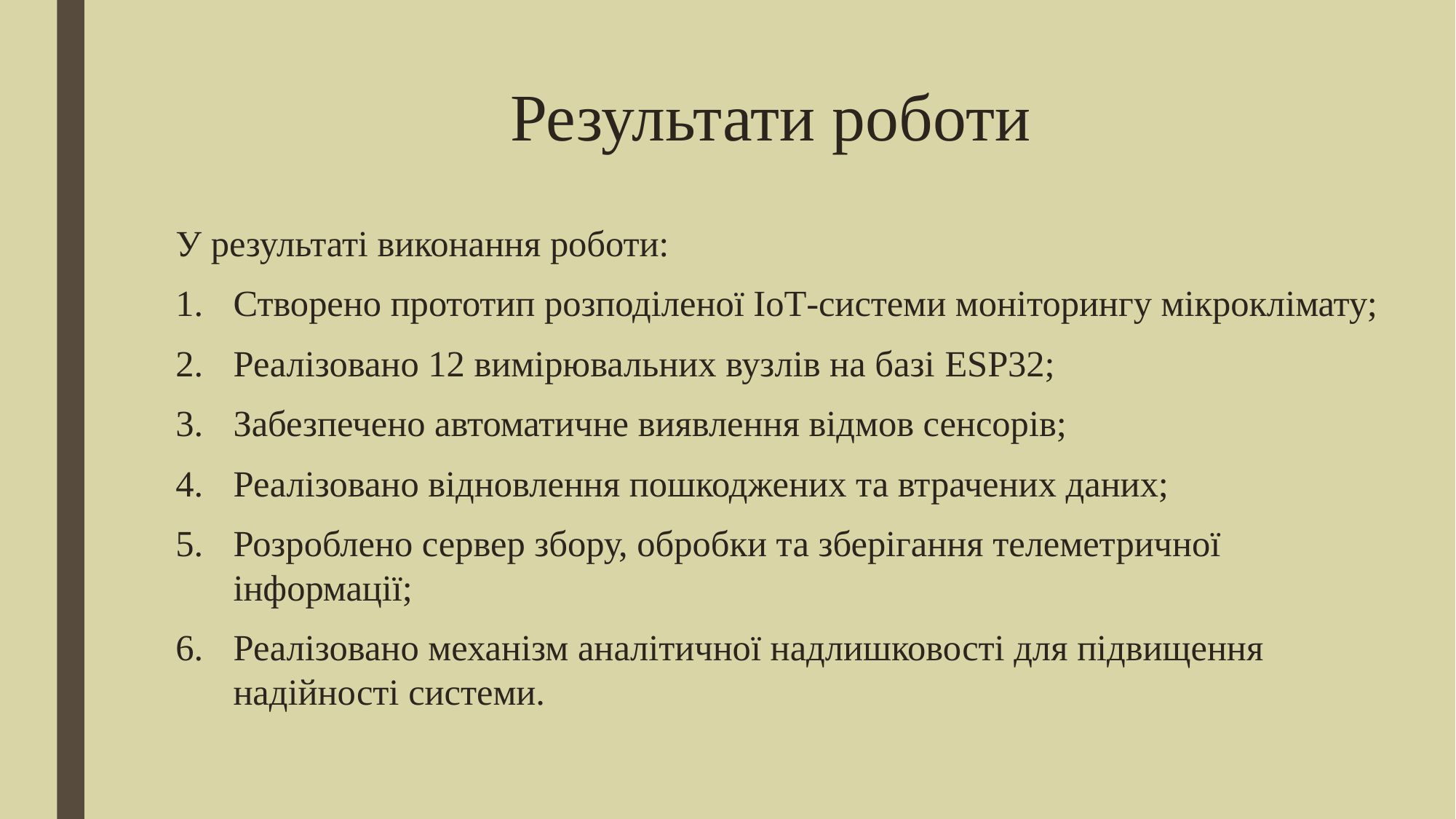

# Результати роботи
У результаті виконання роботи:
Створено прототип розподіленої ІоТ-системи моніторингу мікроклімату;
Реалізовано 12 вимірювальних вузлів на базі ESP32;
Забезпечено автоматичне виявлення відмов сенсорів;
Реалізовано відновлення пошкоджених та втрачених даних;
Розроблено сервер збору, обробки та зберігання телеметричної інформації;
Реалізовано механізм аналітичної надлишковості для підвищення надійності системи.